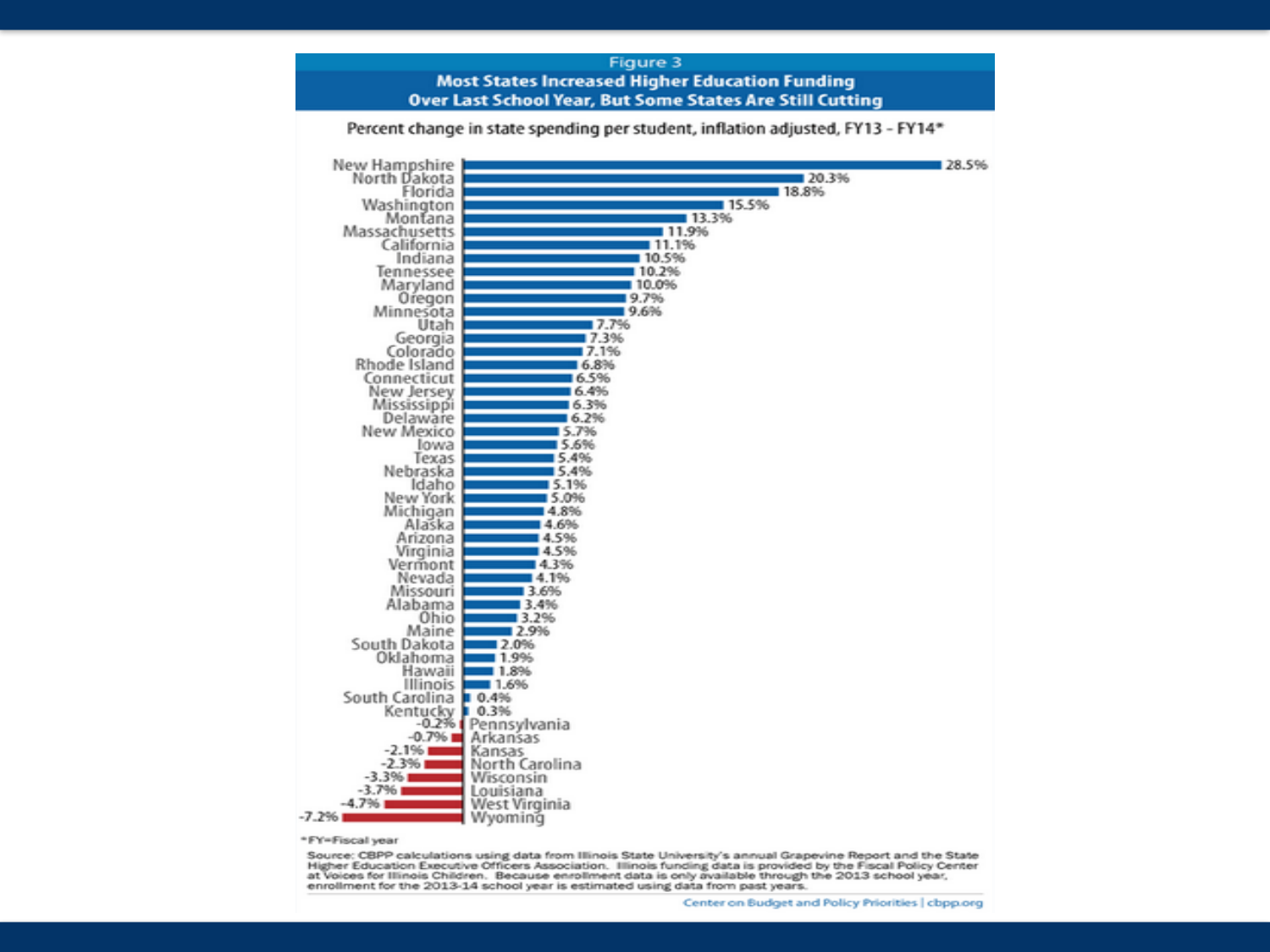

### Chart: Sources of General Fund Revenue (2015)

| Category |
|---|